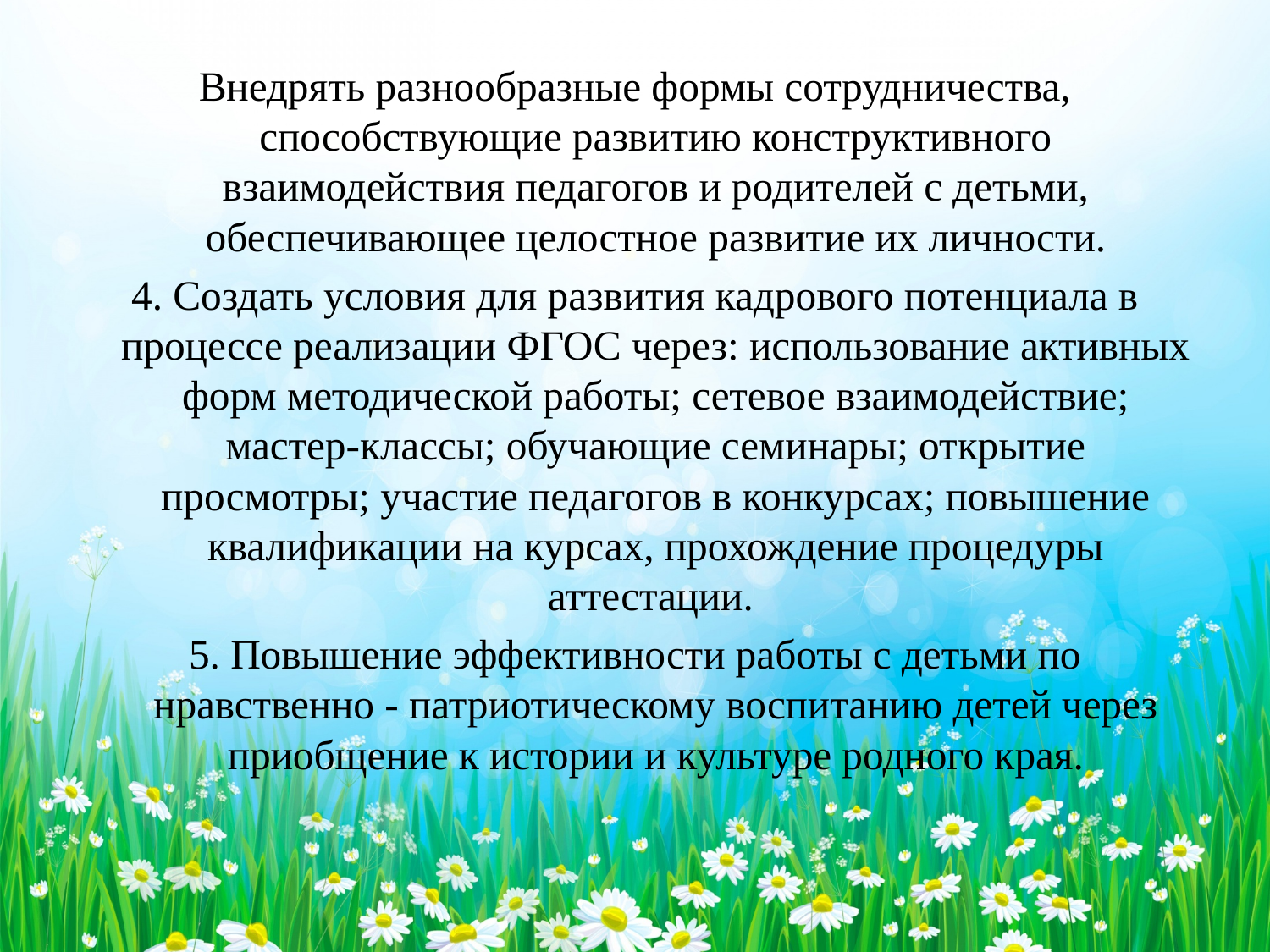

Внедрять разнообразные формы сотрудничества, способствующие развитию конструктивного взаимодействия педагогов и родителей с детьми, обеспечивающее целостное развитие их личности.
4. Создать условия для развития кадрового потенциала в процессе реализации ФГОС через: использование активных форм методической работы; сетевое взаимодействие; мастер-классы; обучающие семинары; открытие просмотры; участие педагогов в конкурсах; повышение квалификации на курсах, прохождение процедуры аттестации.
5. Повышение эффективности работы с детьми по нравственно - патриотическому воспитанию детей через приобщение к истории и культуре родного края.